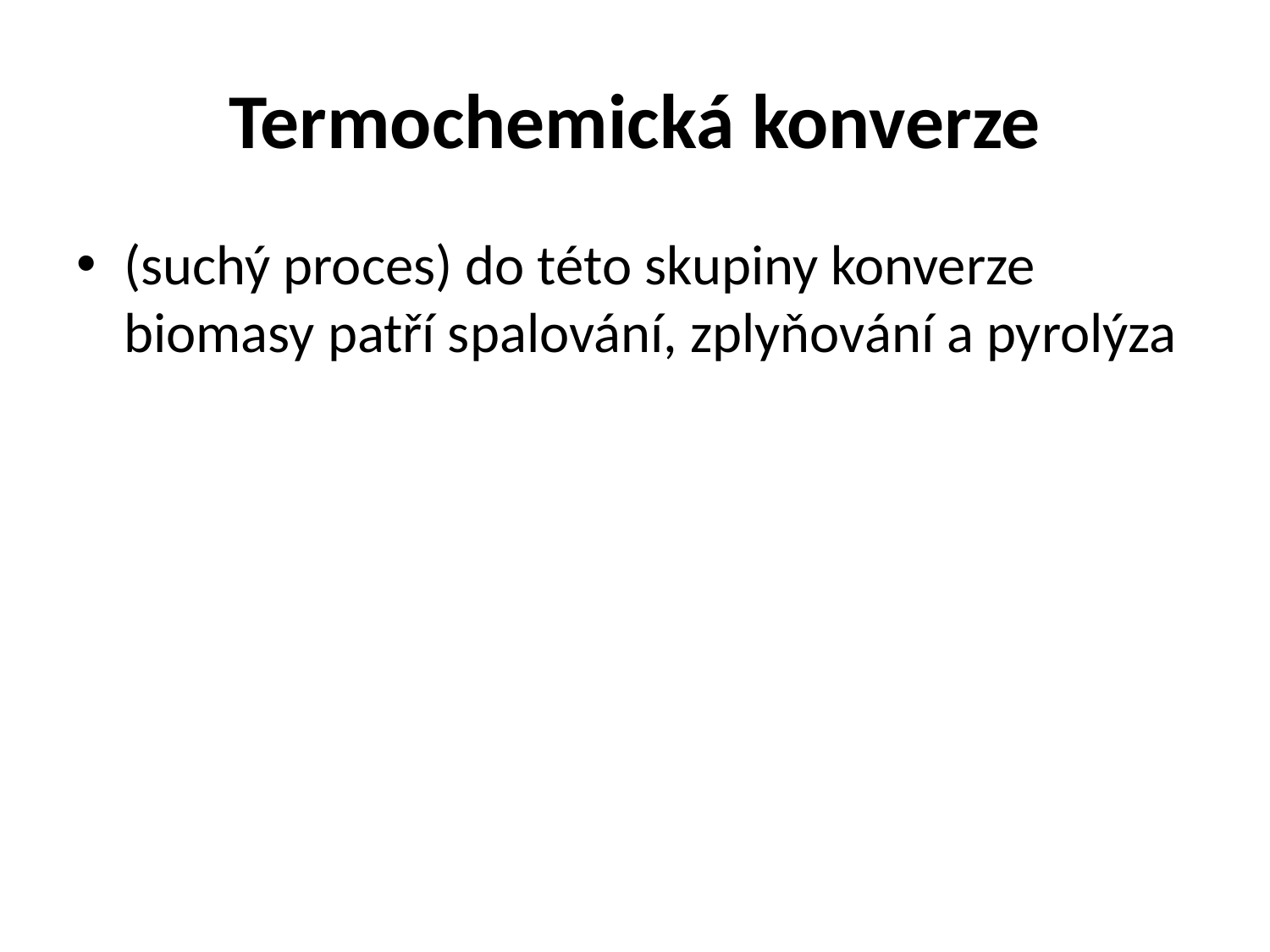

# Termochemická konverze
(suchý proces) do této skupiny konverze biomasy patří spalování, zplyňování a pyrolýza